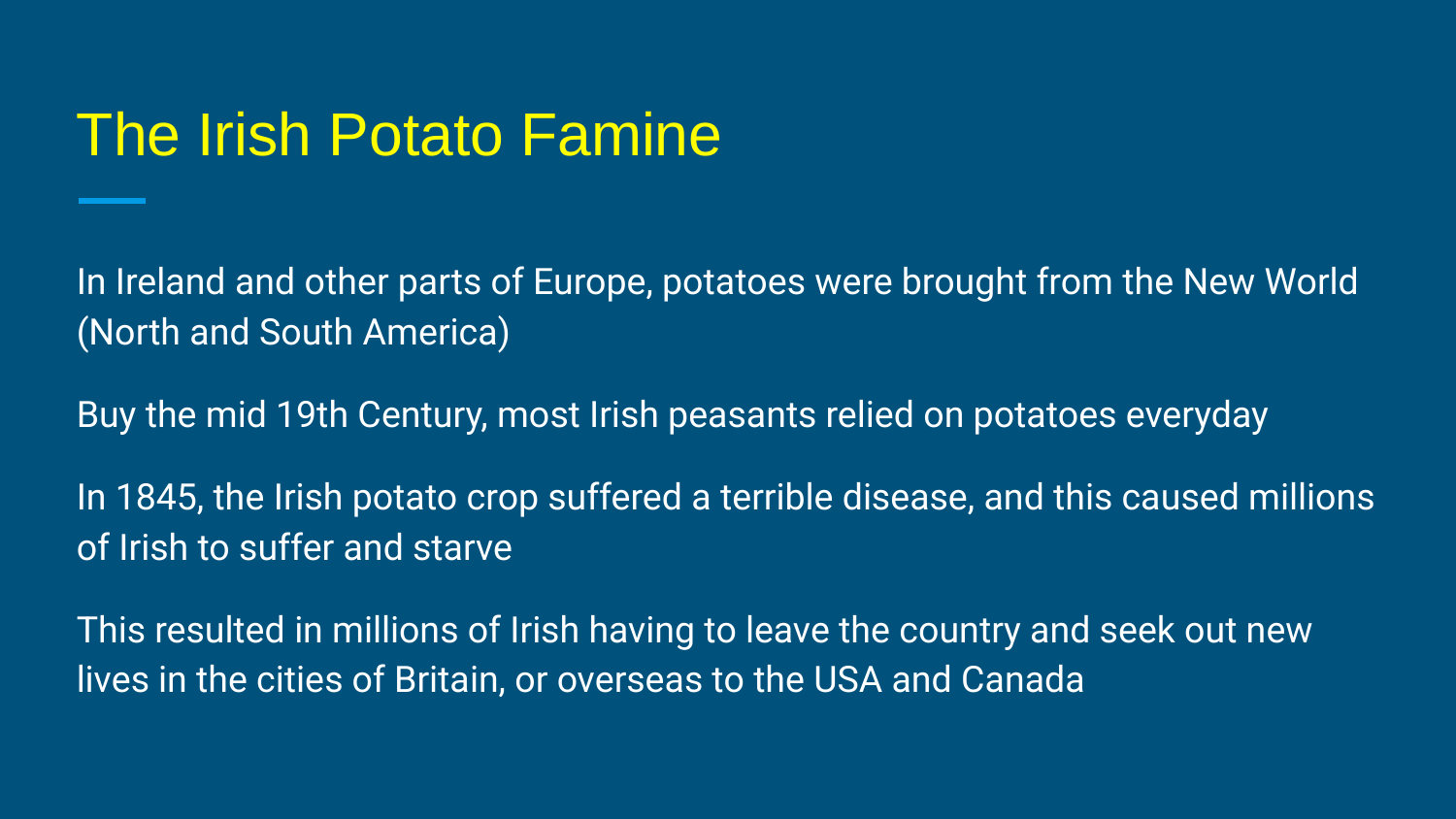

# The Irish Potato Famine
In Ireland and other parts of Europe, potatoes were brought from the New World (North and South America)
Buy the mid 19th Century, most Irish peasants relied on potatoes everyday
In 1845, the Irish potato crop suffered a terrible disease, and this caused millions of Irish to suffer and starve
This resulted in millions of Irish having to leave the country and seek out new lives in the cities of Britain, or overseas to the USA and Canada